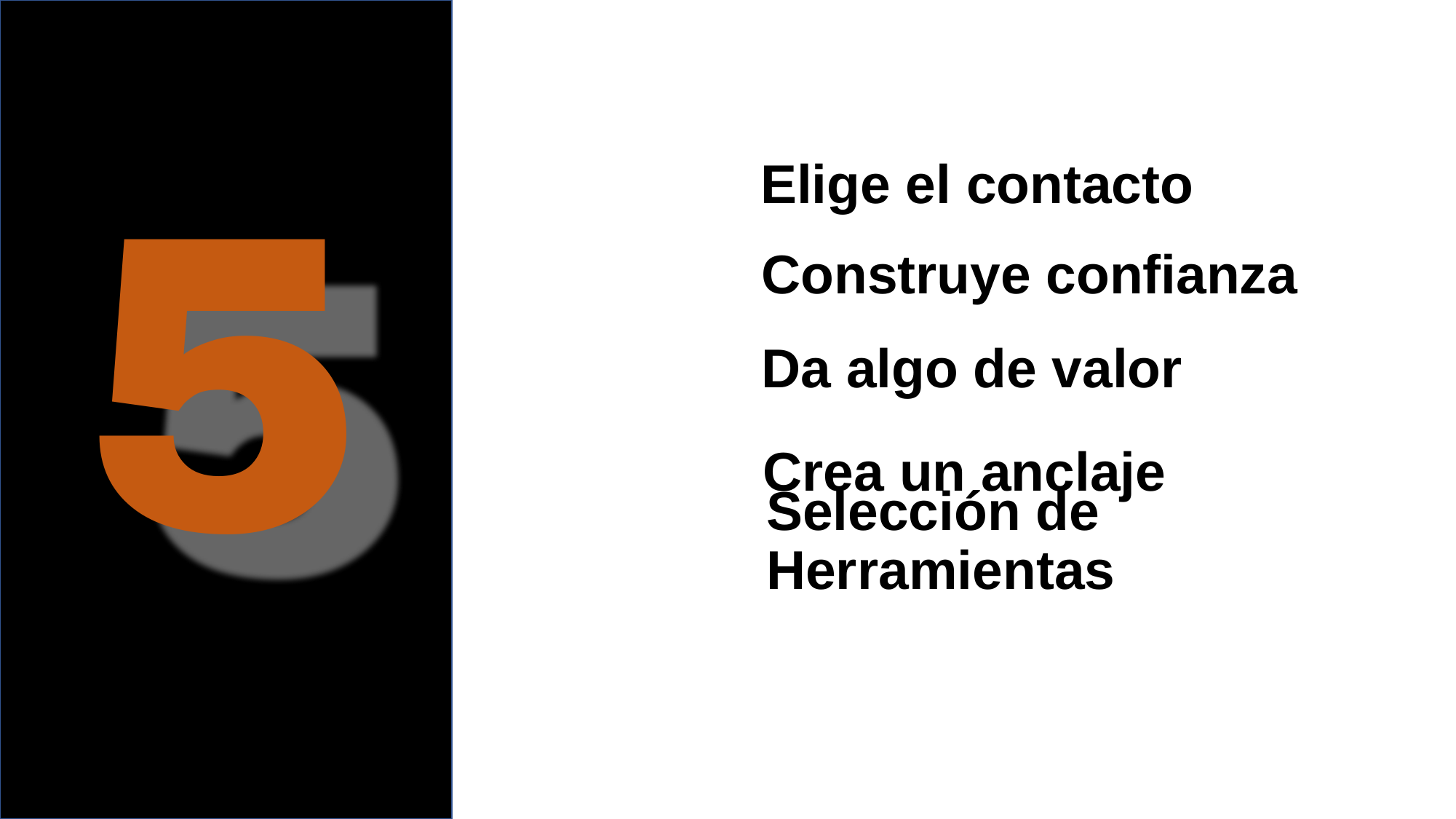

Elige el contacto
5
Construye confianza
Da algo de valor
Crea un anclaje
Selección de Herramientas